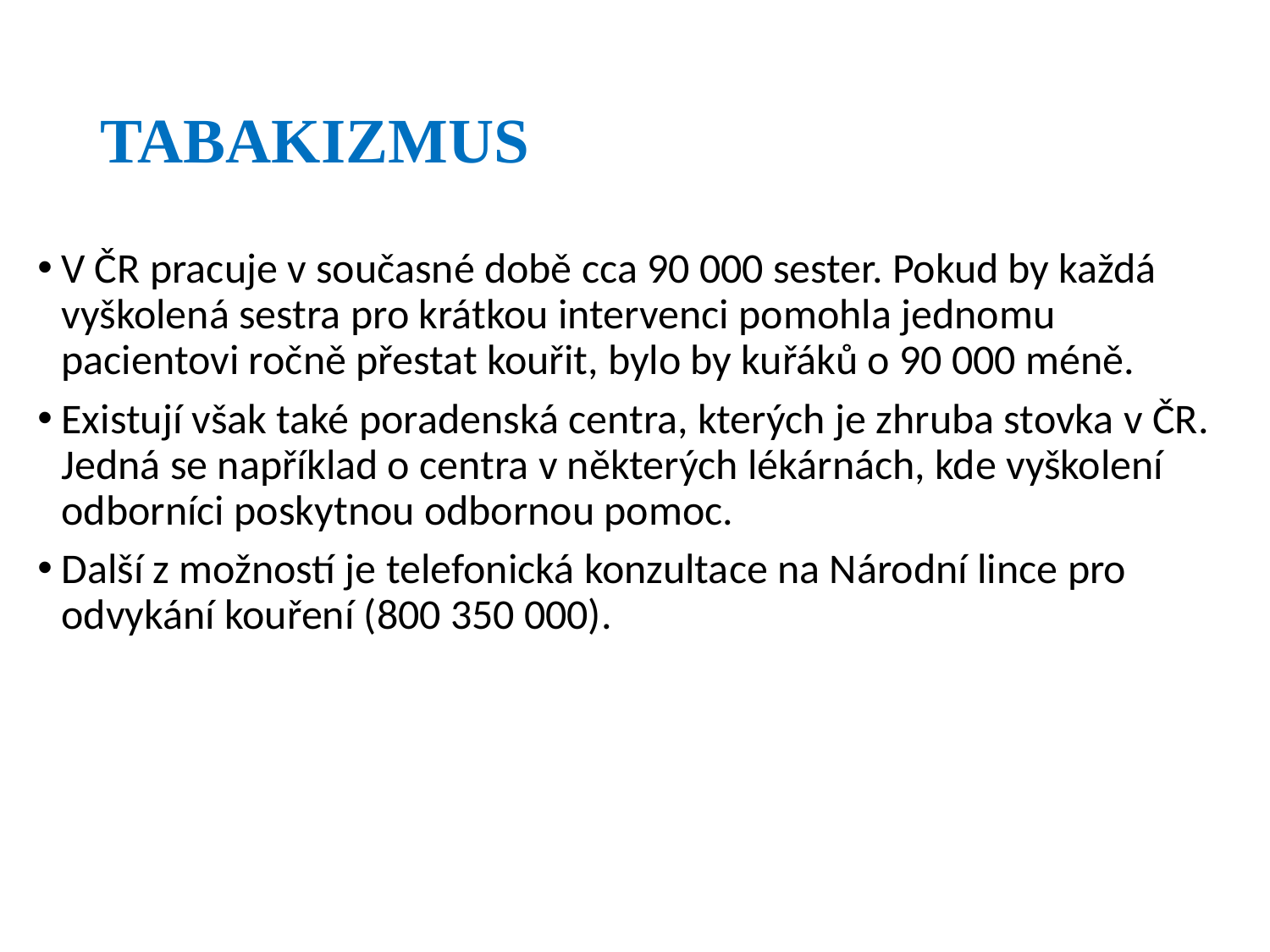

# TABAKIZMUS

V ČR pracuje v současné době cca 90 000 sester. Pokud by každá vyškolená sestra pro krátkou intervenci pomohla jednomu pacientovi ročně přestat kouřit, bylo by kuřáků o 90 000 méně.
Existují však také poradenská centra, kterých je zhruba stovka v ČR. Jedná se například o centra v některých lékárnách, kde vyškolení odborníci poskytnou odbornou pomoc.
Další z možností je telefonická konzultace na Národní lince pro odvykání kouření (800 350 000).